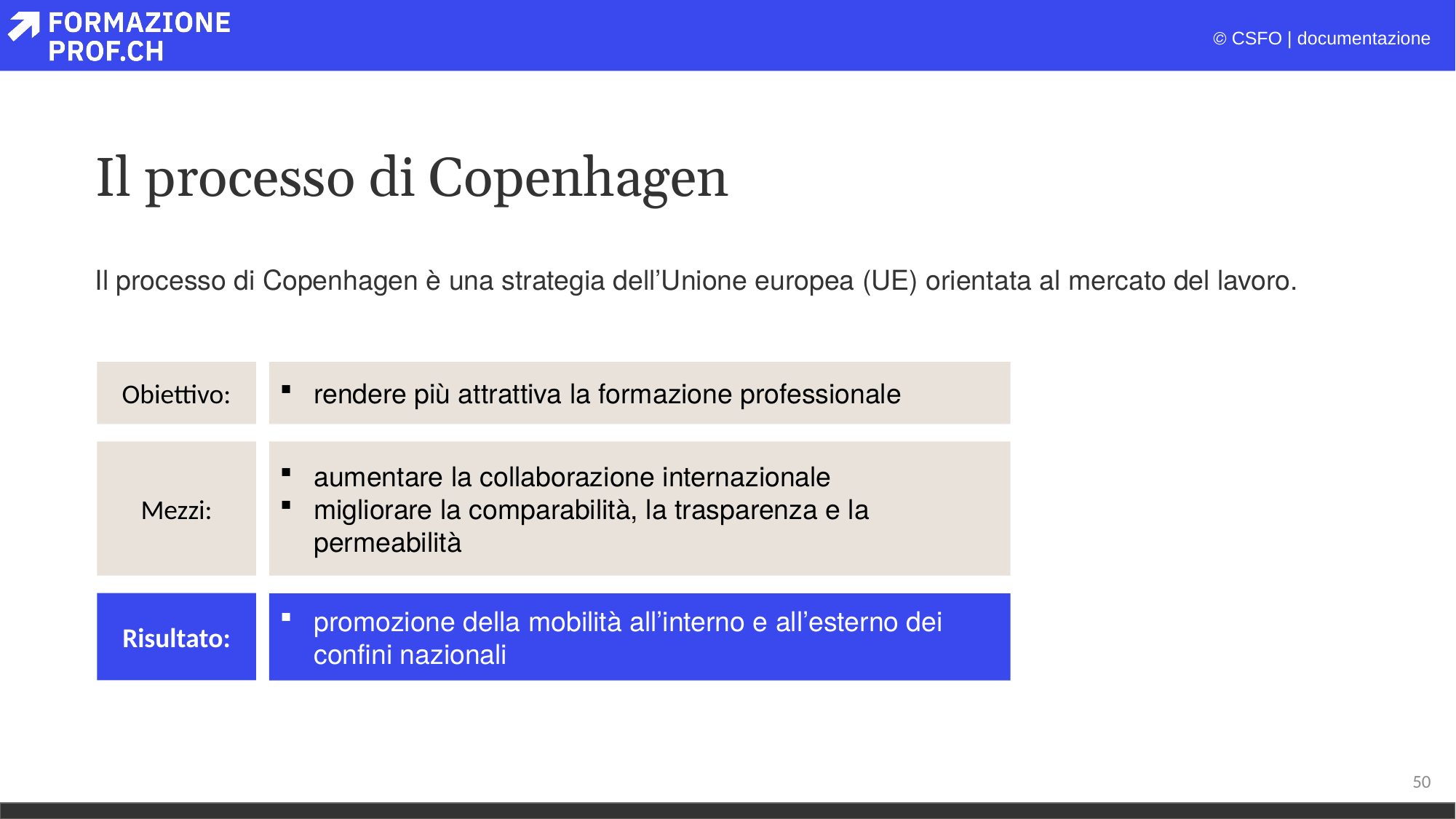

# Il processo di Copenhagen
Il processo di Copenhagen è una strategia dell’Unione europea (UE) orientata al mercato del lavoro.
Obiettivo:
rendere più attrattiva la formazione professionale
Mezzi:
aumentare la collaborazione internazionale
migliorare la comparabilità, la trasparenza e la permeabilità
Risultato:
promozione della mobilità all’interno e all’esterno dei confini nazionali
50